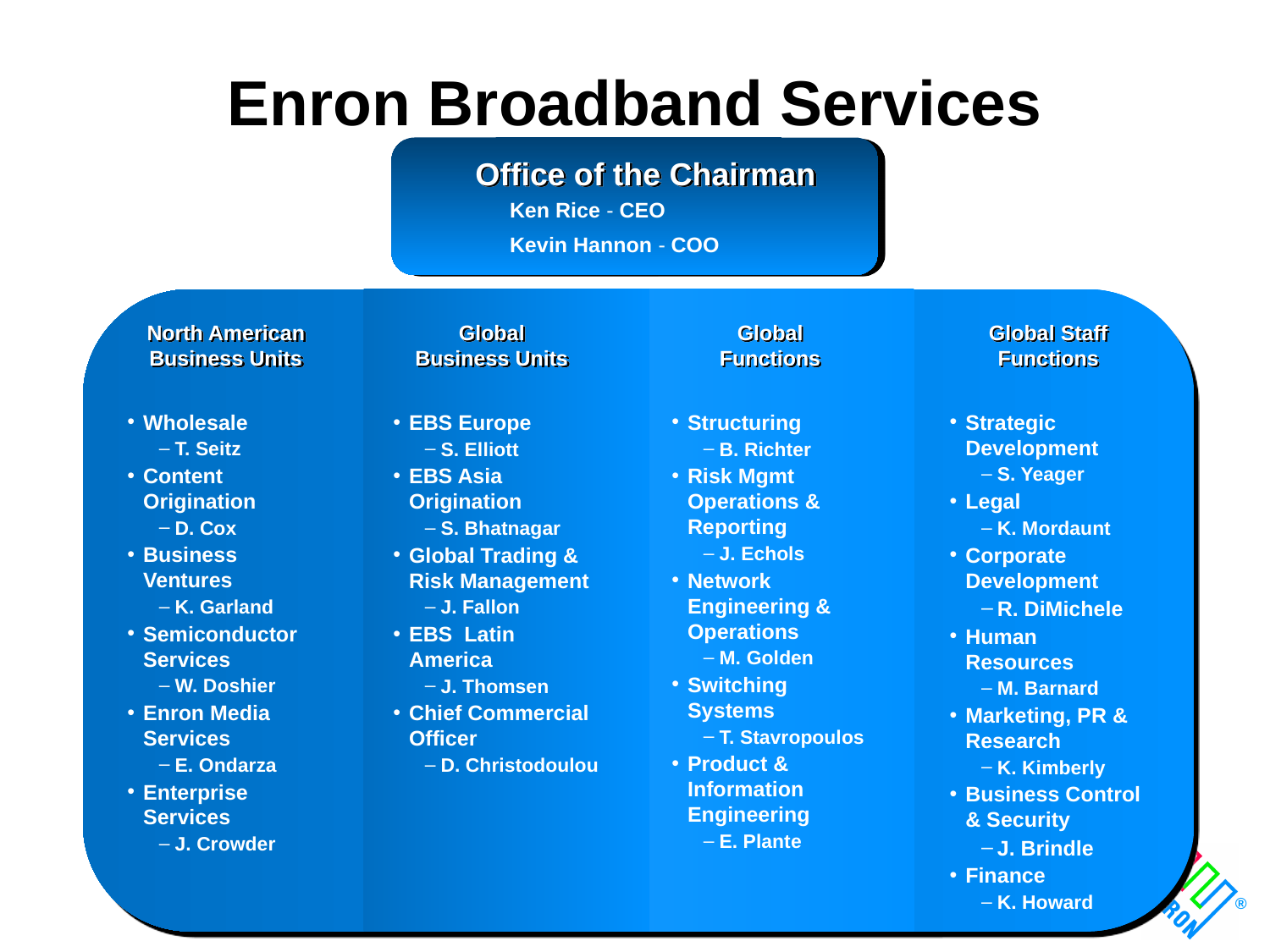

# Enron Broadband Services

North American Business Units
Wholesale
T. Seitz
Content Origination
D. Cox
Business Ventures
K. Garland
Semiconductor Services
W. Doshier
Enron Media Services
E. Ondarza
Enterprise Services
J. Crowder
Global Business Units
EBS Europe
S. Elliott
EBS Asia Origination
S. Bhatnagar
Global Trading & Risk Management
J. Fallon
EBS  Latin America
J. Thomsen
Chief Commercial Officer
D. Christodoulou
Global Functions
Structuring
B. Richter
Risk Mgmt Operations & Reporting
J. Echols
Network Engineering & Operations
M. Golden
Switching Systems
T. Stavropoulos
Product & Information Engineering
E. Plante
Global Staff Functions
Strategic Development
S. Yeager
Legal
K. Mordaunt
Corporate Development
R. DiMichele
Human Resources
M. Barnard
Marketing, PR & Research
K. Kimberly
Business Control & Security
J. Brindle
Finance
K. Howard
©2000 TJ-2110247-10

Office of the Chairman
Ken Rice - CEO
Kevin Hannon - COO